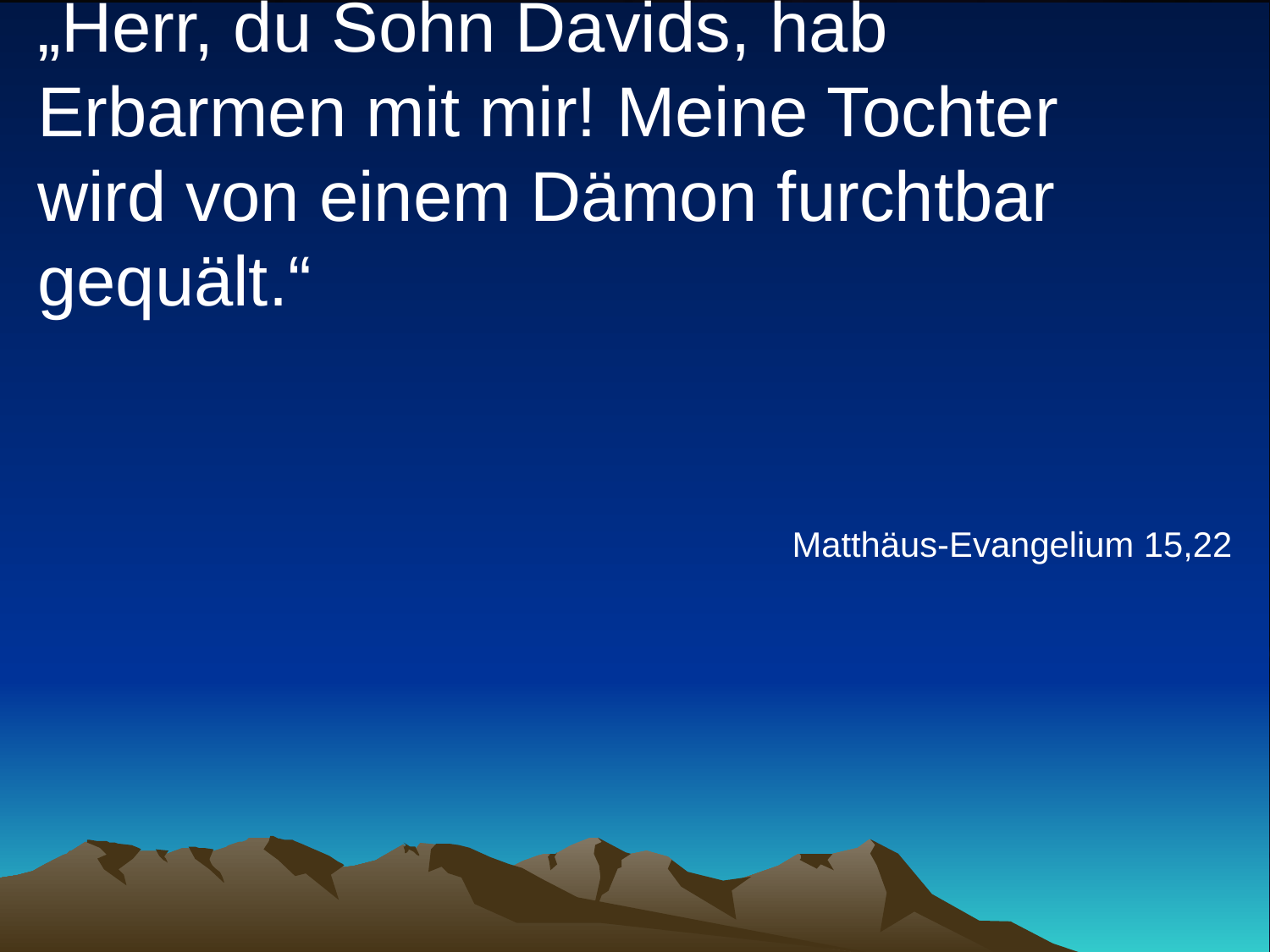

# „Herr, du Sohn Davids, hab Erbarmen mit mir! Meine Tochter wird von einem Dämon furchtbar gequält.“
Matthäus-Evangelium 15,22